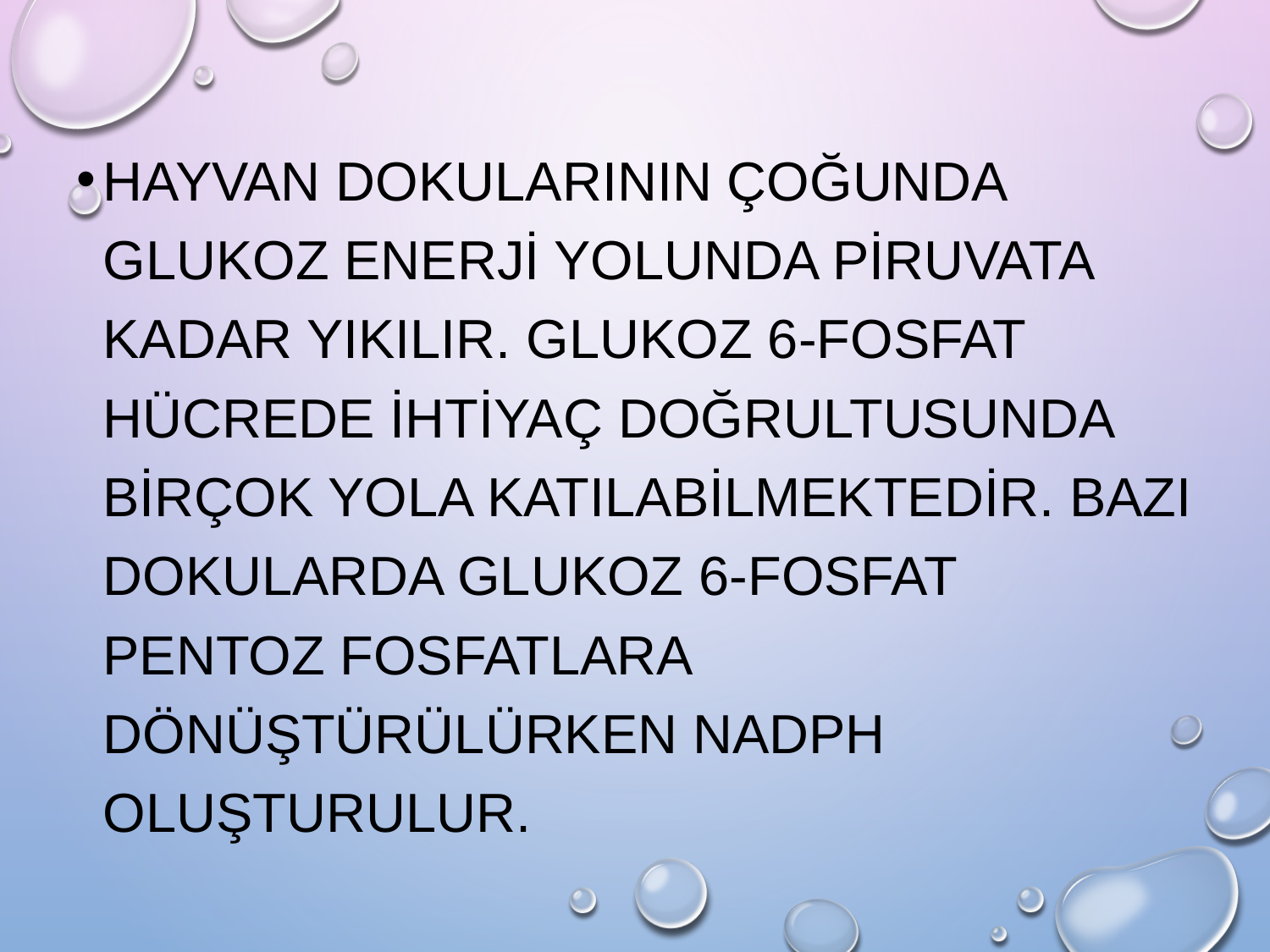

Hayvan dokularının çoğunda glukoz enerji yolunda piruvata kadar yıkılır. Glukoz 6-fosfat hücrede ihtiyaç doğrultusunda birçok yola katılabilmektedir. Bazı dokularda glukoz 6-fosfat pentoz fosfatlara dönüştürülürken NADPH oluşturulur.